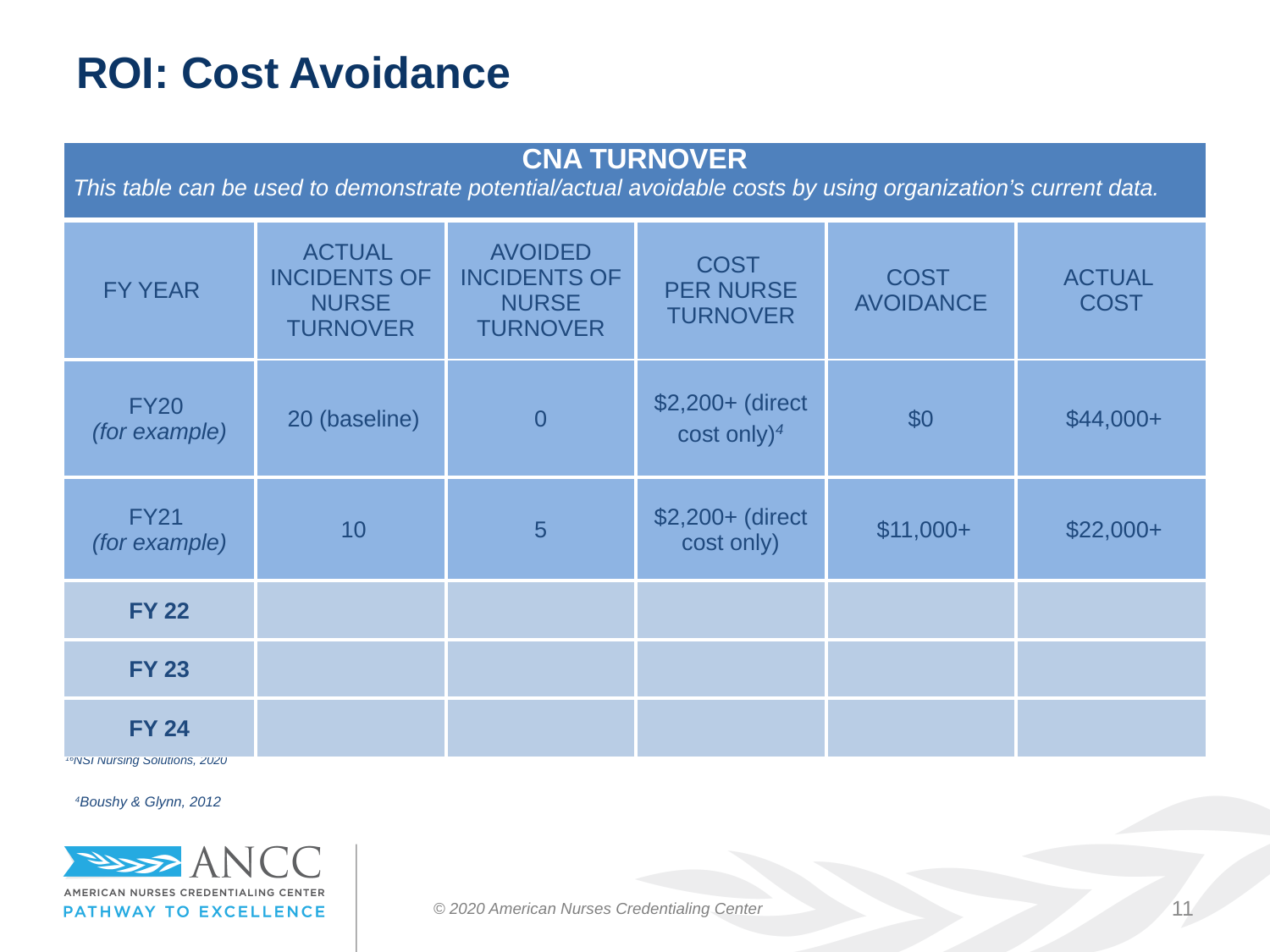

# ROI: Cost Avoidance
| CNA TURNOVER This table can be used to demonstrate potential/actual avoidable costs by using organization’s current data. |  |  |  |  |  |
| --- | --- | --- | --- | --- | --- |
| FY YEAR | ACTUAL INCIDENTS OF NURSE TURNOVER | AVOIDED INCIDENTS OF NURSE TURNOVER | COST PER NURSE TURNOVER | COST AVOIDANCE | ACTUAL COST |
| FY20 (for example) | 20 (baseline) | 0 | $2,200+ (direct cost only)4 | $0 | $44,000+ |
| FY21 (for example) | 10 | 5 | $2,200+ (direct cost only) | $11,000+ | $22,000+ |
| FY 22 |  |  |  |  |  |
| FY 23 |  |  |  |  |  |
| FY 24 |  |  |  |  |  |
16NSI Nursing Solutions, 2020

4Boushy & Glynn, 2012
© 2020 American Nurses Credentialing Center
11